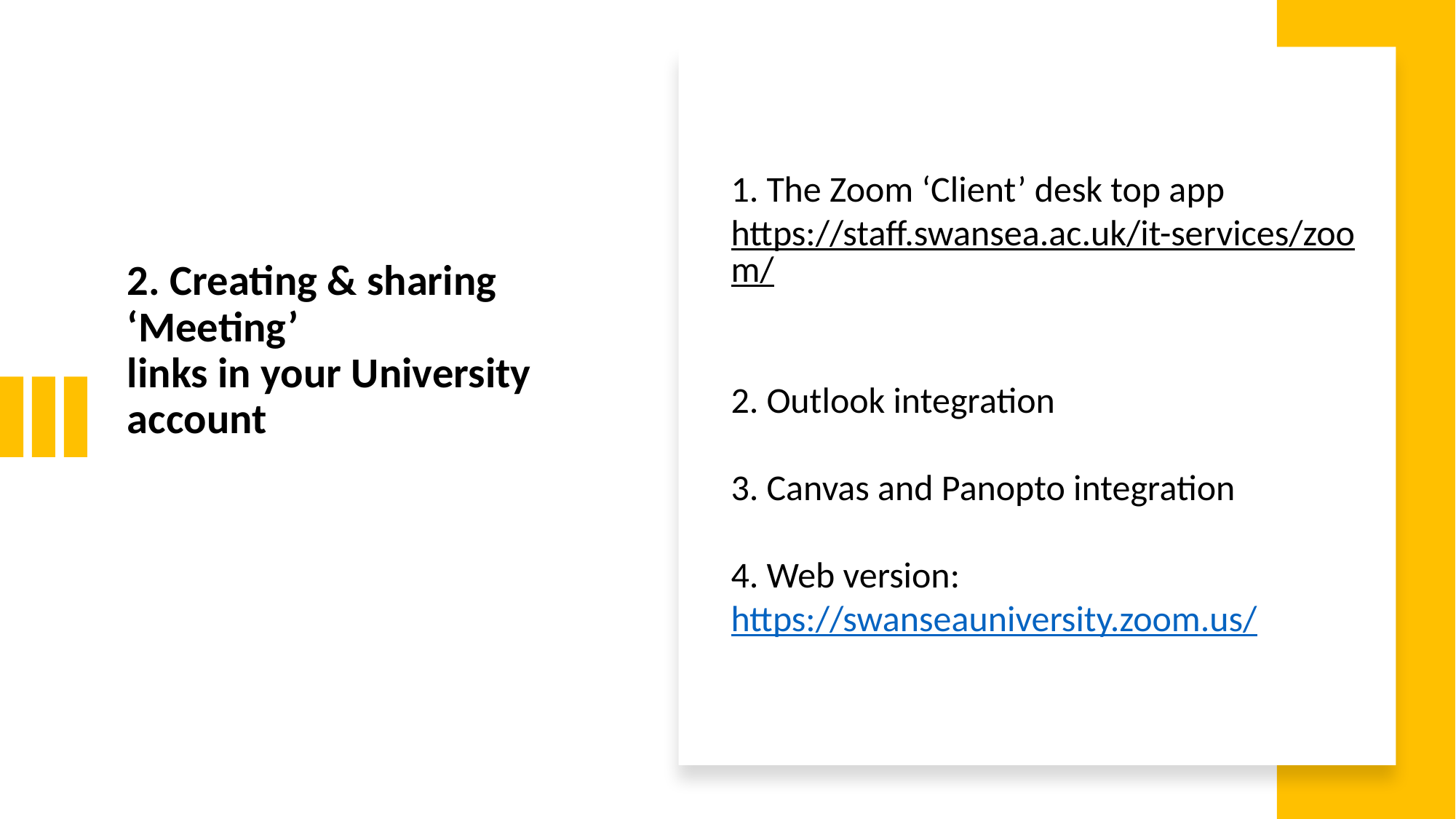

1. The Zoom ‘Client’ desk top app
https://staff.swansea.ac.uk/it-services/zoom/

2. Outlook integration

3. Canvas and Panopto integration

4. Web version:
https://swanseauniversity.zoom.us/

# 2. Creating & sharing ‘Meeting’ links in your University account